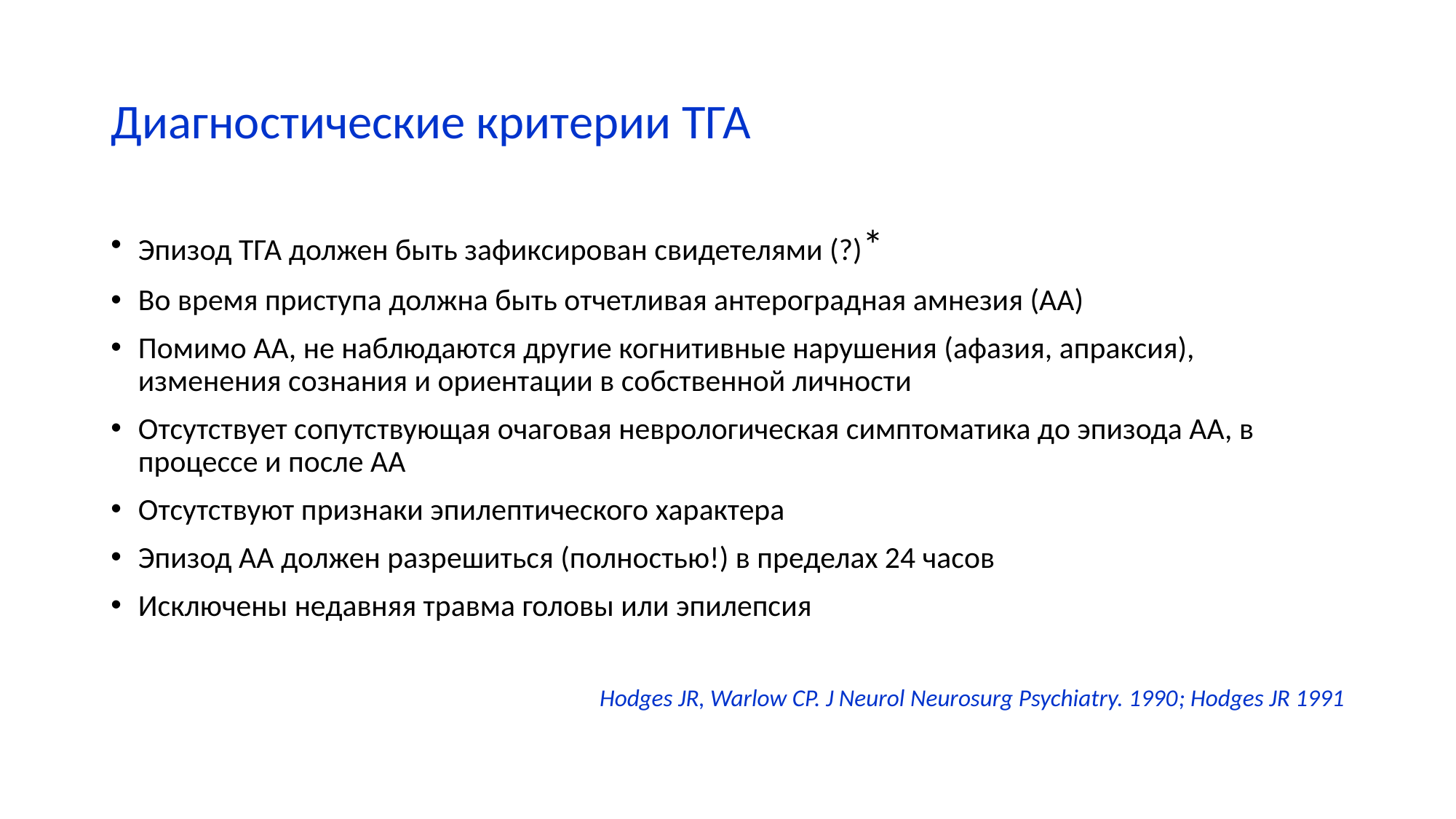

# Диагностические критерии ТГА
Эпизод ТГА должен быть зафиксирован свидетелями (?)*
Во время приступа должна быть отчетливая антероградная амнезия (АА)
Помимо АА, не наблюдаются другие когнитивные нарушения (афазия, апраксия), изменения сознания и ориентации в собственной личности
Отсутствует сопутствующая очаговая неврологическая симптоматика до эпизода АА, в процессе и после АА
Отсутствуют признаки эпилептического характера
Эпизод АА должен разрешиться (полностью!) в пределах 24 часов
Исключены недавняя травма головы или эпилепсия

Hodges JR, Warlow CP. J Neurol Neurosurg Psychiatry. 1990; Hodges JR 1991